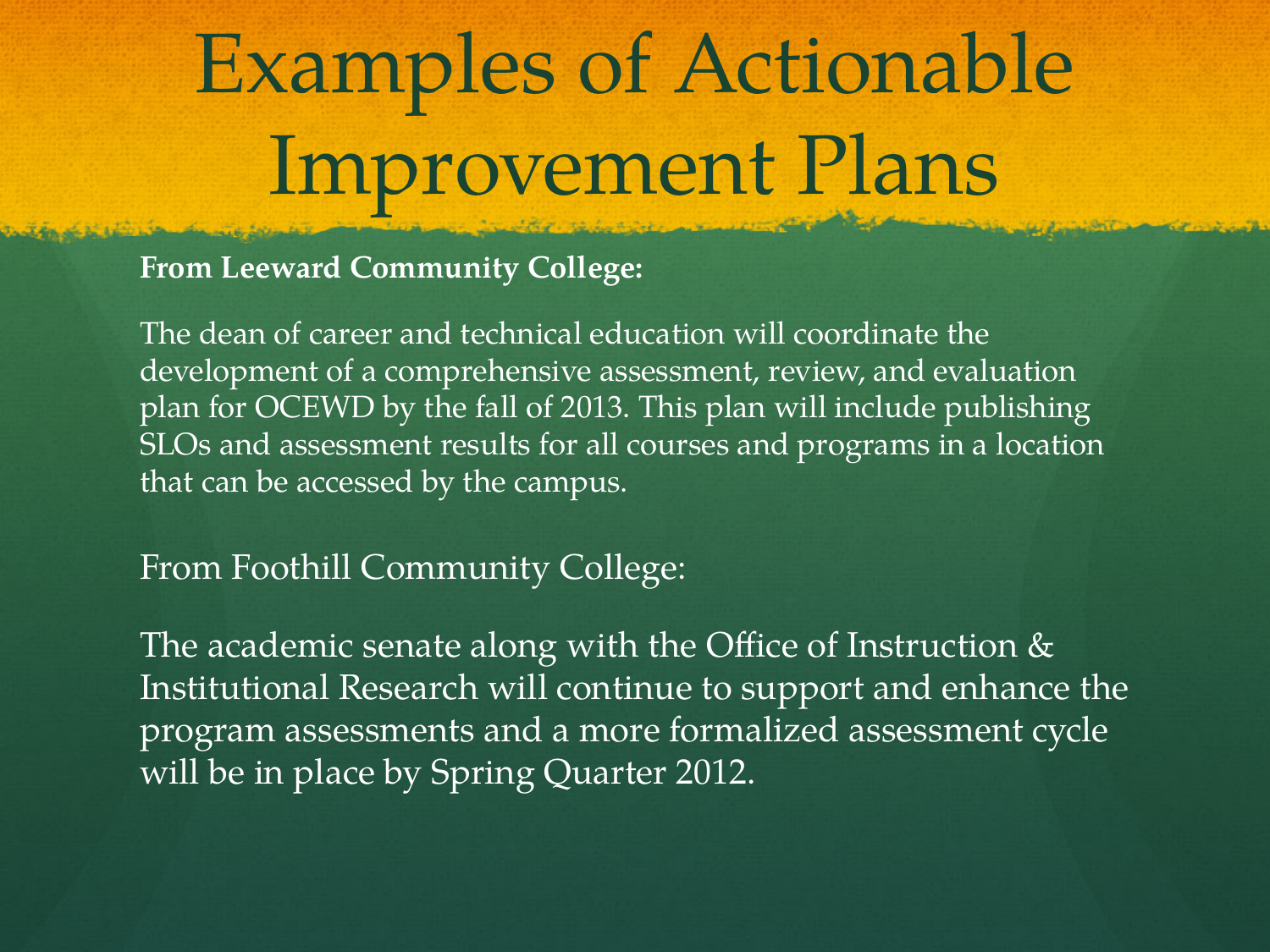

# Examples of Actionable Improvement Plans
From Leeward Community College:
The dean of career and technical education will coordinate the development of a comprehensive assessment, review, and evaluation plan for OCEWD by the fall of 2013. This plan will include publishing SLOs and assessment results for all courses and programs in a location that can be accessed by the campus.

From Foothill Community College:
The academic senate along with the Office of Instruction & Institutional Research will continue to support and enhance the program assessments and a more formalized assessment cycle will be in place by Spring Quarter 2012.